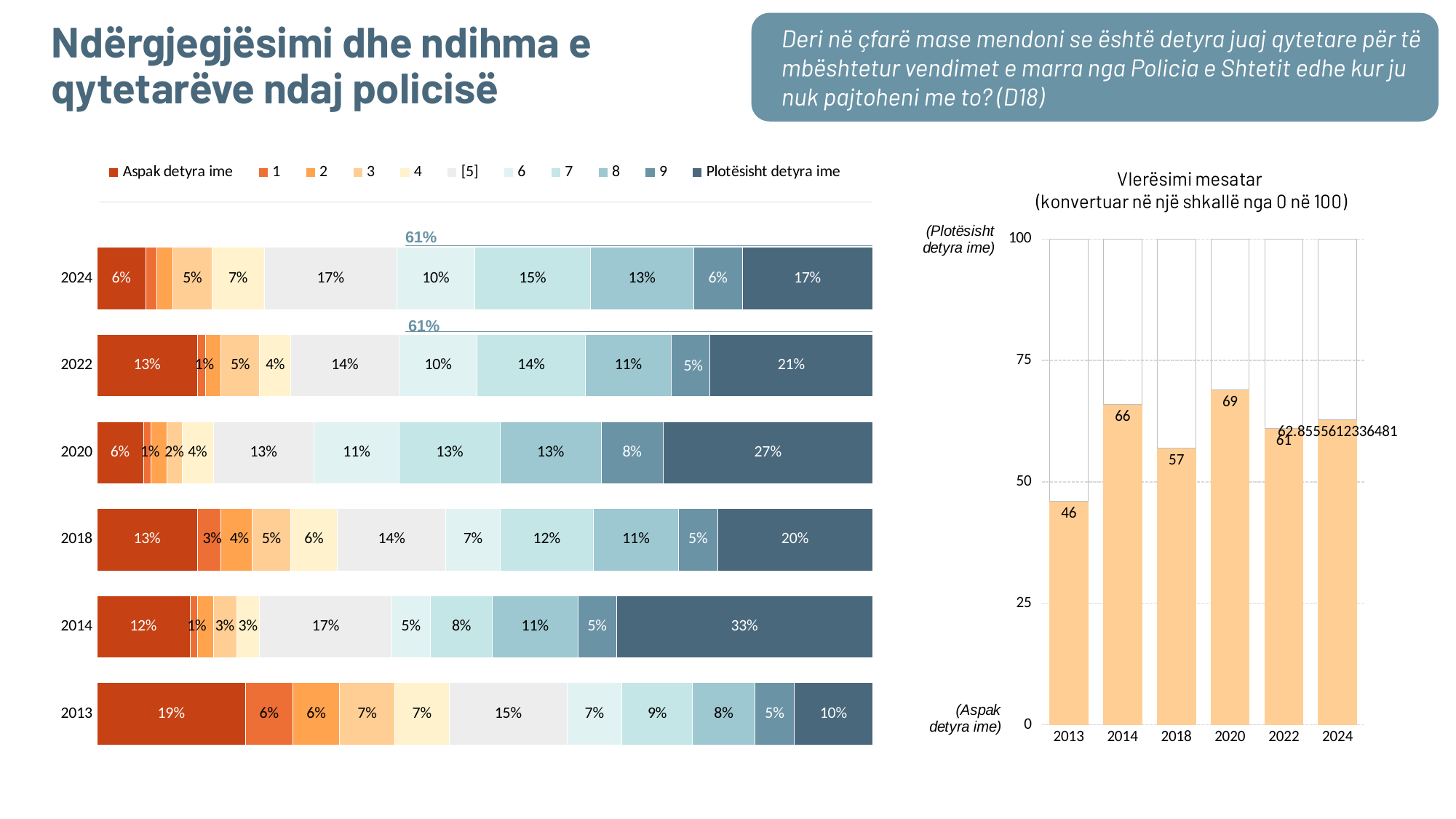

# Ndërgjegjësimi dhe ndihma e qytetarëve ndaj policisë
Deri në çfarë mase mendoni se është detyra juaj qytetare për të mbështetur vendimet e marra nga Policia e Shtetit edhe kur ju nuk pajtoheni me to? (D18)

### Chart

| Category | Aspak detyra ime | 1 | 2 | 3 | 4 | [5] | 6 | 7 | 8 | 9 | Plotësisht detyra ime |
|---|---|---|---|---|---|---|---|---|---|---|---|
| 2013 | 0.19 | 0.06 | 0.06 | 0.07 | 0.07 | 0.15 | 0.07 | 0.09 | 0.08 | 0.05 | 0.1 |
| 2014 | 0.12 | 0.01 | 0.02 | 0.03 | 0.03 | 0.17 | 0.05 | 0.08 | 0.11 | 0.05 | 0.33 |
| 2018 | 0.13 | 0.03 | 0.04 | 0.05 | 0.06 | 0.14 | 0.07 | 0.12 | 0.11 | 0.05 | 0.2 |
| 2020 | 0.06 | 0.01 | 0.02 | 0.02 | 0.04 | 0.13 | 0.11 | 0.13 | 0.13 | 0.08 | 0.27 |
| 2022 | 0.13 | 0.01 | 0.02 | 0.05 | 0.04 | 0.14 | 0.1 | 0.14 | 0.11 | 0.05 | 0.21 |
| 2024 | 0.06331498745279479 | 0.013577449413128757 | 0.020981118537786836 | 0.05067690146512085 | 0.06763730989455588 | 0.1704889411182443 | 0.10072848500385999 | 0.14858398361768316 | 0.13339912882679572 | 0.06277698535031752 | 0.16783470931971217 |

### Chart: Vlerësimi mesatar
(konvertuar në një shkallë nga 0 në 100)

| Category | Very successful | Very unsuccessful |
|---|---|---|
| 2013 | 46.0 | 54.0 |
| 2014 | 66.0 | 34.0 |
| 2018 | 57.0 | 43.0 |
| 2020 | 69.0 | 31.0 |
| 2022 | 61.0 | 39.46826758 |
| 2024 | 62.85556123364812 | 37.14443876635188 |
61%
61%